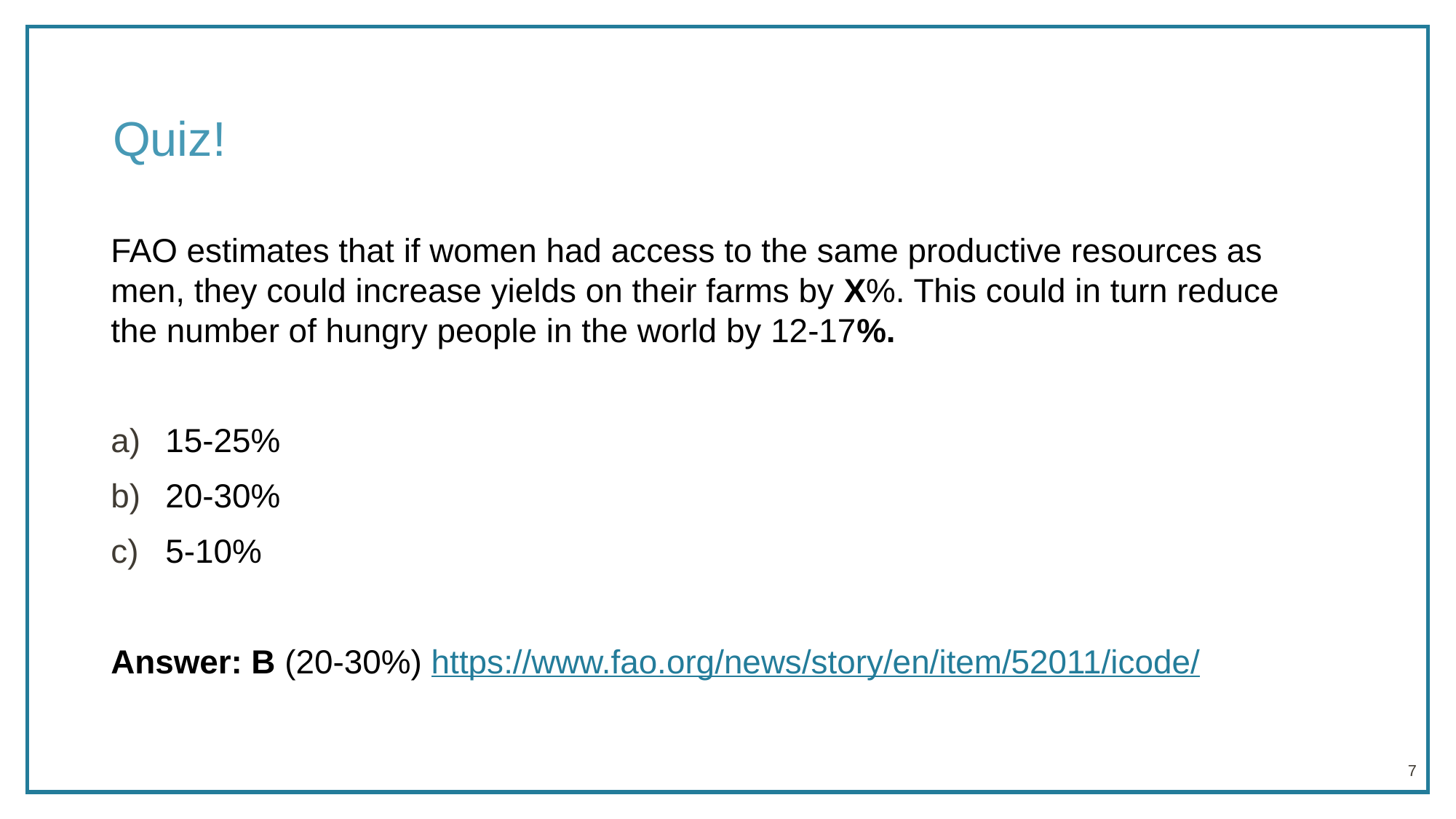

# Quiz!
FAO estimates that if women had access to the same productive resources as men, they could increase yields on their farms by X%. This could in turn reduce the number of hungry people in the world by 12-17%.

15-25%
20-30%
5-10%

Answer: B (20-30%) https://www.fao.org/news/story/en/item/52011/icode/

7